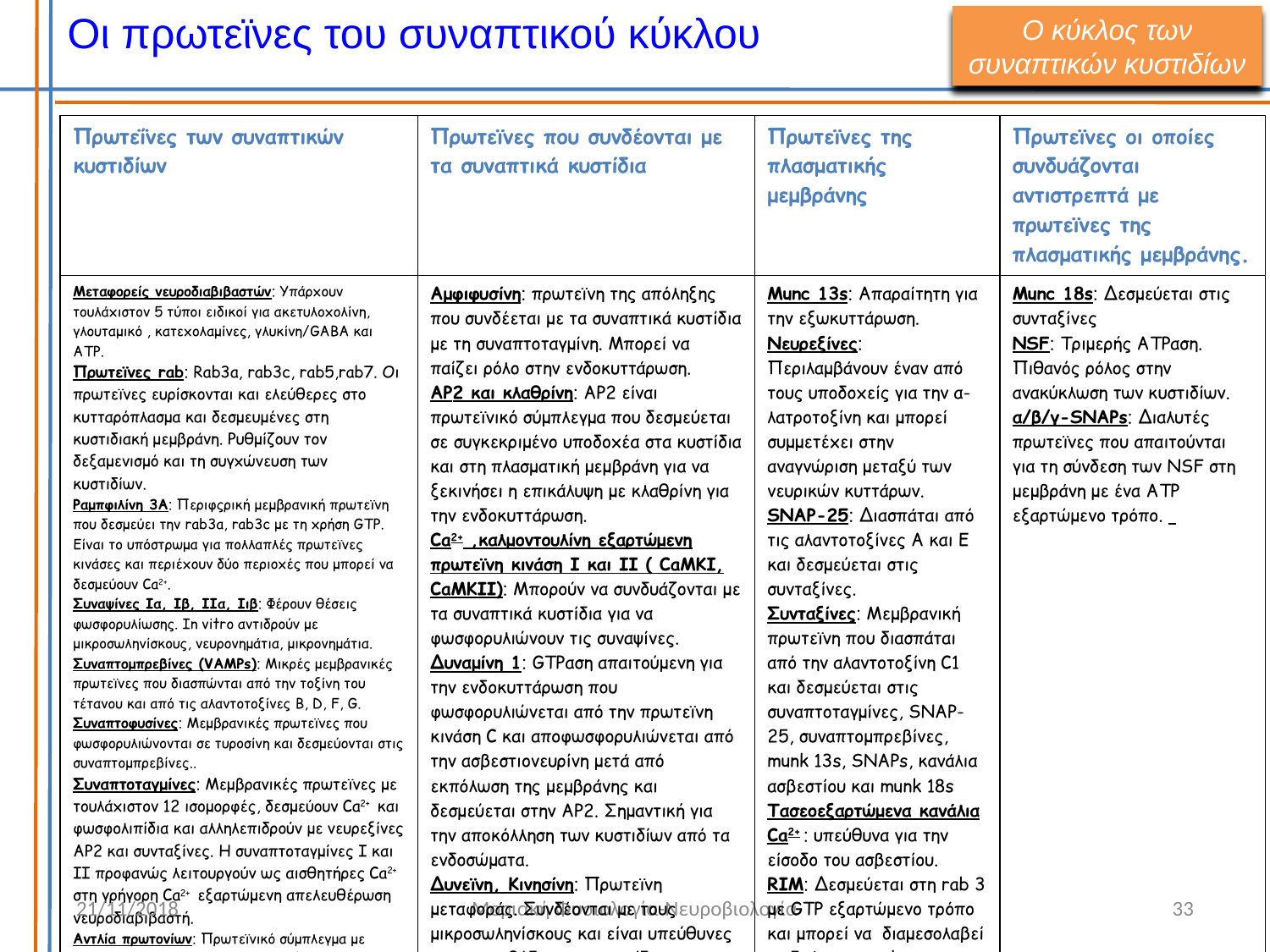

Οι πρωτεϊνες του συναπτικού κύκλου
Ο κύκλος των συναπτικών κυστιδίων
| Πρωτεΐνες των συναπτικών κυστιδίων | Πρωτεϊνες που συνδέονται με τα συναπτικά κυστίδια | Πρωτεϊνες της πλασματικής μεμβράνης | Πρωτεϊνες οι οποίες συνδυάζονται αντιστρεπτά με πρωτεϊνες της πλασματικής μεμβράνης. |
| --- | --- | --- | --- |
| Μεταφορείς νευροδιαβιβαστών: Υπάρχουν τουλάχιστον 5 τύποι ειδικοί για ακετυλοχολίνη, γλουταμικό , κατεχολαμίνες, γλυκίνη/GABA και ΑΤP. Πρωτεϊνες rab: Rab3a, rab3c, rab5,rab7. Οι πρωτεϊνες ευρίσκονται και ελεύθερες στο κυτταρόπλασμα και δεσμευμένες στη κυστιδιακή μεμβράνη. Ρυθμίζουν τον δεξαμενισμό και τη συγχώνευση των κυστιδίων. Ραμπφιλίνη 3Α: Περιφςρική μεμβρανική πρωτεϊνη που δεσμεύει την rab3a, rab3c με τη χρήση GTP. Είναι το υπόστρωμα για πολλαπλές πρωτεϊνες κινάσες και περιέχουν δύο περιοχές που μπορεί να δεσμεύουν Ca2+. Συναψίνες Ια, Ιβ, ΙΙα, Ιιβ: Φέρουν θέσεις φωσφορυλίωσης. In vitro αντιδρούν με μικροσωληνίσκους, νευρονημάτια, μικρονημάτια. Συναπτομπρεβίνες (VAMPs): Μικρές μεμβρανικές πρωτεϊνες που διασπώνται από την τοξίνη του τέτανου και από τις αλαντοτοξίνες B, D, F, G. Συναπτοφυσίνες: Μεμβρανικές πρωτεϊνες που φωσφορυλιώνονται σε τυροσίνη και δεσμεύονται στις συναπτομπρεβίνες.. Συναπτοταγμίνες: Μεμβρανικές πρωτεϊνες με τουλάχιστον 12 ισομορφές, δεσμεύουν Ca2+ και φωσφολιπίδια και αλληλεπιδρούν με νευρεξίνες AP2 και συνταξίνες. Η συναπτοταγμίνες Ι και ΙΙ προφανώς λειτουργούν ως αισθητήρες Ca2+ στη γρήγορη Ca2+ εξαρτώμενη απελευθέρωση νευροδιαβιβαστή. Αντλία πρωτονίων: Πρωτεϊνικό σύμπλεγμα με περισσότερες από 12 υπομονάδες. Δημιουργεί ηλεκτροχημική κλίση για τη πρόσληψη του νευροδιαβιβαστή. | Αμφιφυσίνη: πρωτεϊνη της απόληξης που συνδέεται με τα συναπτικά κυστίδια με τη συναπτοταγμίνη. Μπορεί να παίζει ρόλο στην ενδοκυττάρωση. ΑP2 και κλαθρίνη: AP2 είναι πρωτεϊνικό σύμπλεγμα που δεσμεύεται σε συγκεκριμένο υποδοχέα στα κυστίδια και στη πλασματική μεμβράνη για να ξεκινήσει η επικάλυψη με κλαθρίνη για την ενδοκυττάρωση. Ca2+ ,καλμοντουλίνη εξαρτώμενη πρωτεϊνη κινάση Ι και ΙΙ ( CaMKI, CaMKII): Μπορούν να συνδυάζονται με τα συναπτικά κυστίδια για να φωσφορυλιώνουν τις συναψίνες. Δυναμίνη 1: GTPαση απαιτούμενη για την ενδοκυττάρωση που φωσφορυλιώνεται από την πρωτεϊνη κινάση C και αποφωσφορυλιώνεται από την ασβεστιονευρίνη μετά από εκπόλωση της μεμβράνης και δεσμεύεται στην AP2. Σημαντική για την αποκόλληση των κυστιδίων από τα ενδοσώματα. Δυνεϊνη, Κινησίνη: Πρωτεϊνη μεταφοράς. Συνδέονται με τους μικροσωληνίσκους και είναι υπεύθυνες για την ορθόδρομη και αντίδρομη μεταφορά των κυστιδίων. | Munc 13s: Απαραίτητη για την εξωκυττάρωση. Νευρεξίνες: Περιλαμβάνουν έναν από τους υποδοχείς για την α-λατροτοξίνη και μπορεί συμμετέχει στην αναγνώριση μεταξύ των νευρικών κυττάρων. SNAP-25: Διασπάται από τις αλαντοτοξίνες Α και Ε και δεσμεύεται στις συνταξίνες. Συνταξίνες: Μεμβρανική πρωτεϊνη που διασπάται από την αλαντοτοξίνη C1 και δεσμεύεται στις συναπτοταγμίνες, SNAP-25, συναπτομπρεβίνες, munk 13s, SNAPs, κανάλια ασβεστίου και munk 18s Τασεοεξαρτώμενα κανάλια Ca2+ : υπεύθυνα για την είσοδο του ασβεστίου. RIM: Δεσμεύεται στη rab 3 με GTP εξαρτώμενο τρόπο και μπορεί να διαμεσολαβεί τη δράση της rab στη ρύθμιση της συγχώνευσης | Munc 18s: Δεσμεύεται στις συνταξίνες NSF: Τριμερής ATPαση. Πιθανός ρόλος στην ανακύκλωση των κυστιδίων. α/β/γ-SNAPs: Διαλυτές πρωτεϊνες που απαιτούνται για τη σύνδεση των NSF στη μεμβράνη με ένα ATP εξαρτώμενο τρόπο. |
21/11/2018
Μοριακή Φυσιολογία-Νευροβιολογία
33